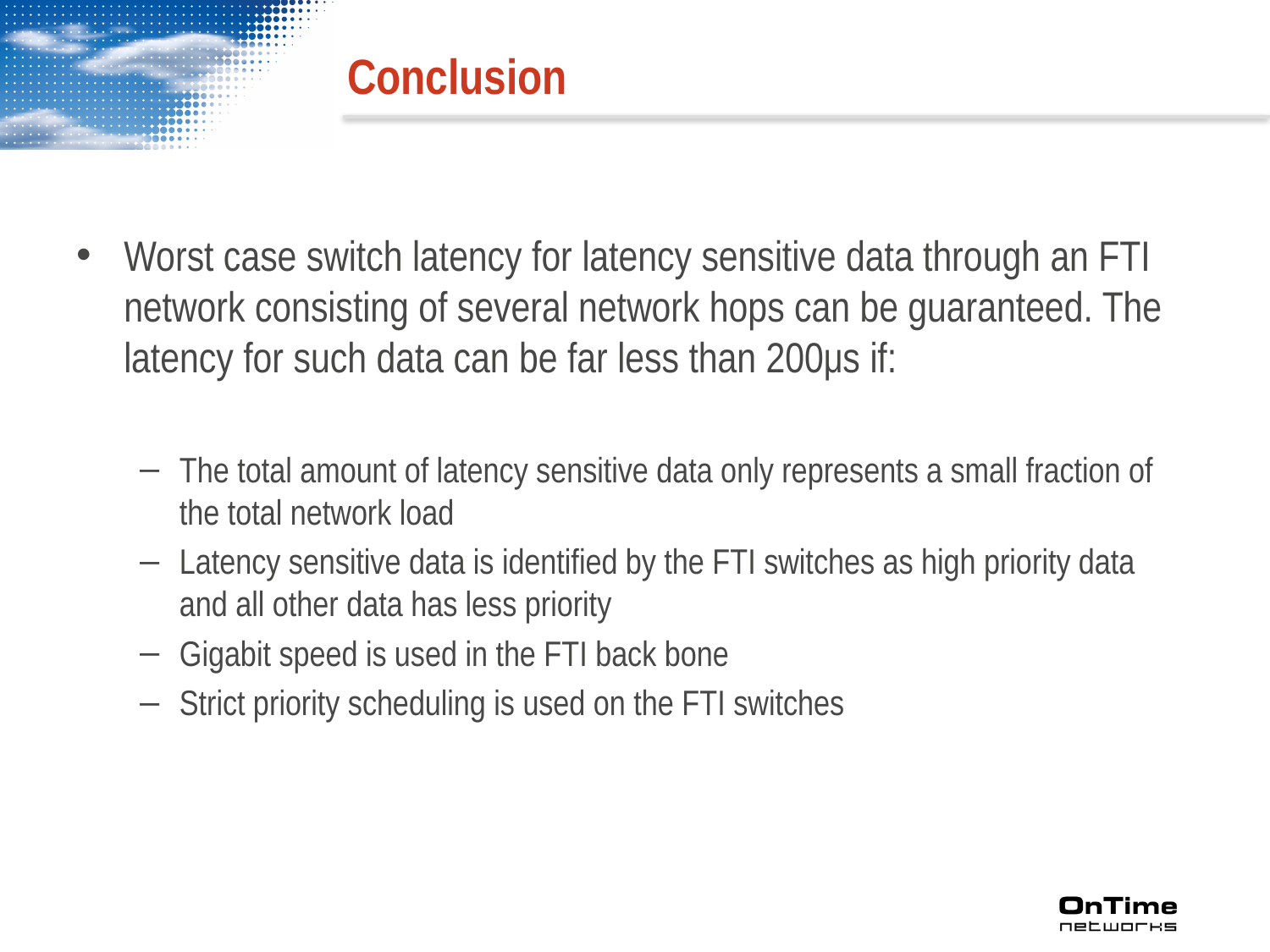

# Conclusion
Worst case switch latency for latency sensitive data through an FTI network consisting of several network hops can be guaranteed. The latency for such data can be far less than 200μs if:

The total amount of latency sensitive data only represents a small fraction of the total network load
Latency sensitive data is identified by the FTI switches as high priority data and all other data has less priority
Gigabit speed is used in the FTI back bone
Strict priority scheduling is used on the FTI switches